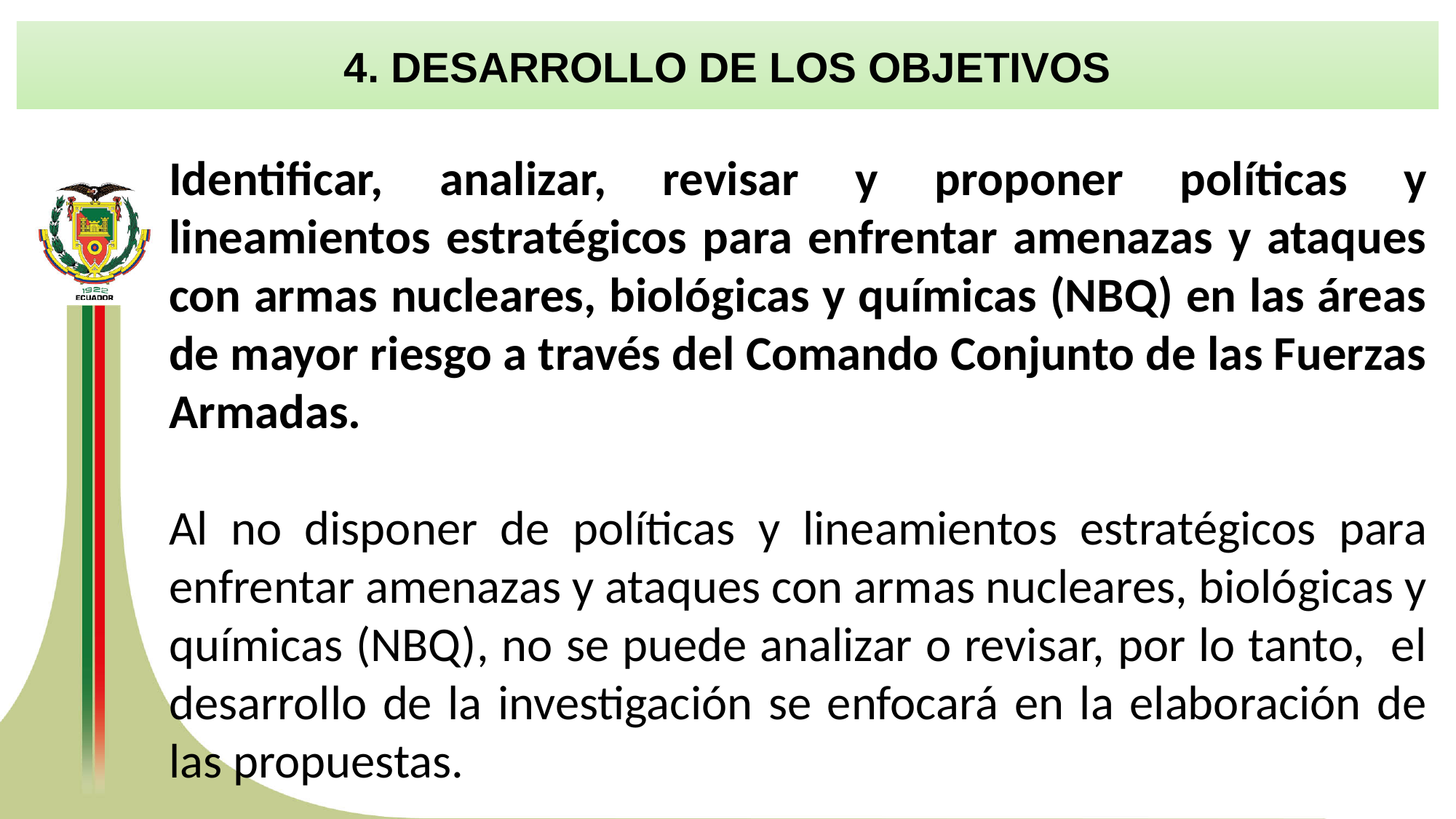

4. DESARROLLO DE LOS OBJETIVOS

Identificar, analizar, revisar y proponer políticas y lineamientos estratégicos para enfrentar amenazas y ataques con armas nucleares, biológicas y químicas (NBQ) en las áreas de mayor riesgo a través del Comando Conjunto de las Fuerzas Armadas.

Al no disponer de políticas y lineamientos estratégicos para enfrentar amenazas y ataques con armas nucleares, biológicas y químicas (NBQ), no se puede analizar o revisar, por lo tanto,  el desarrollo de la investigación se enfocará en la elaboración de las propuestas.